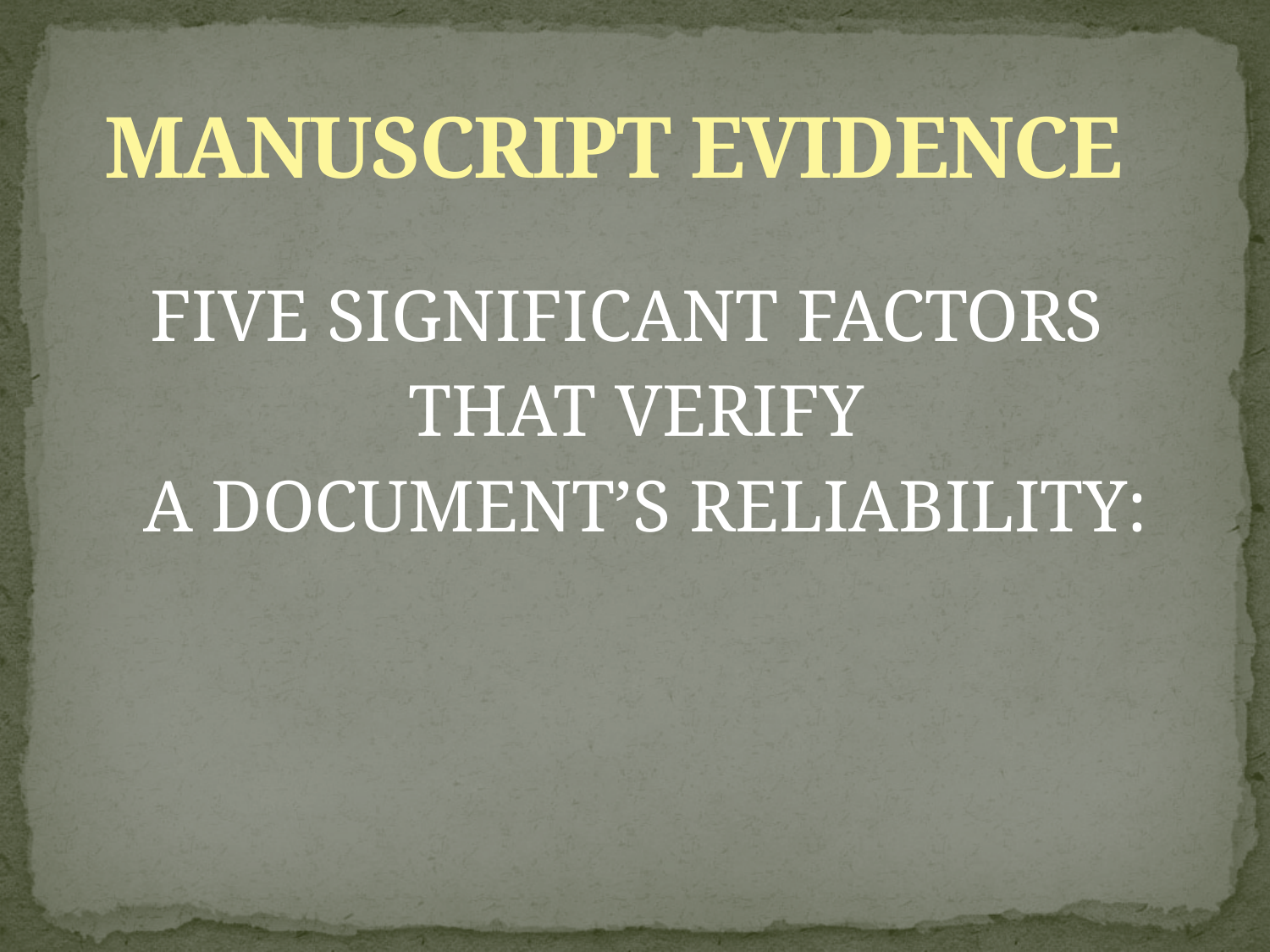

# MANUSCRIPT EVIDENCE
FIVE SIGNIFICANT FACTORS
THAT VERIFY
A DOCUMENT’S RELIABILITY: